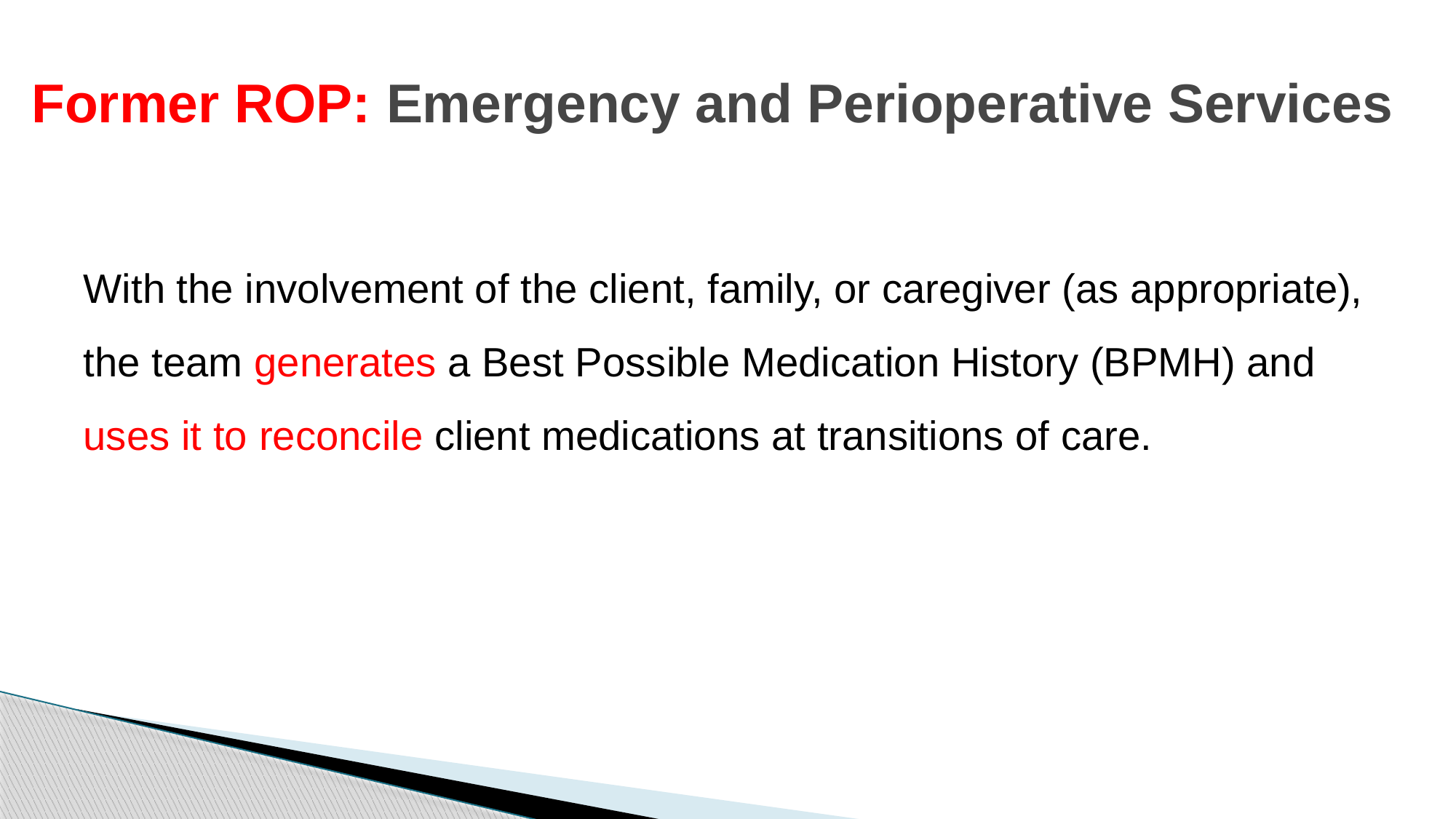

# Former ROP: Emergency and Perioperative Services

With the involvement of the client, family, or caregiver (as appropriate), the team generates a Best Possible Medication History (BPMH) and uses it to reconcile client medications at transitions of care.